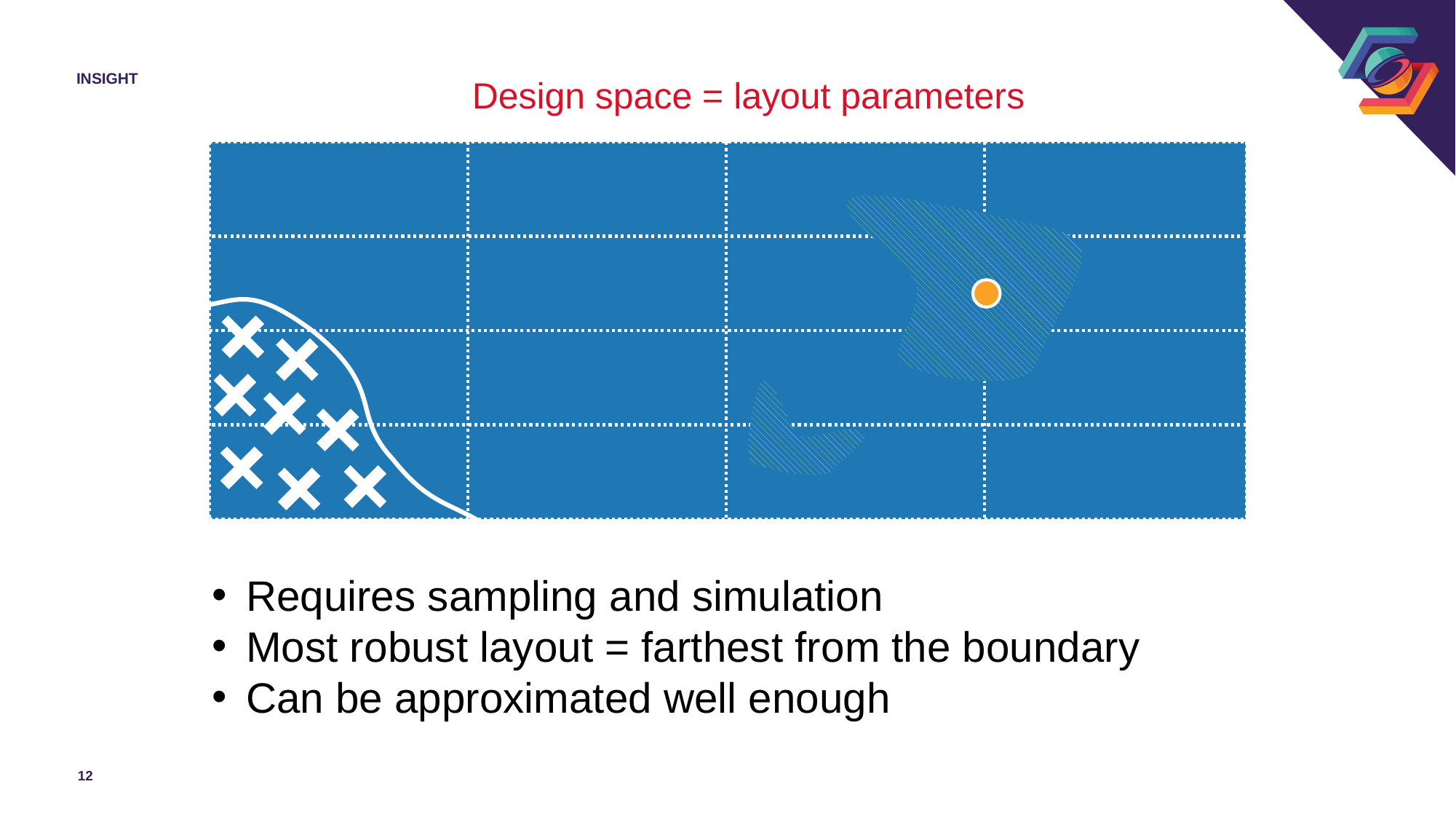

# Insight
Design space = layout parameters

Requires sampling and simulation
Most robust layout = farthest from the boundary
Can be approximated well enough

12